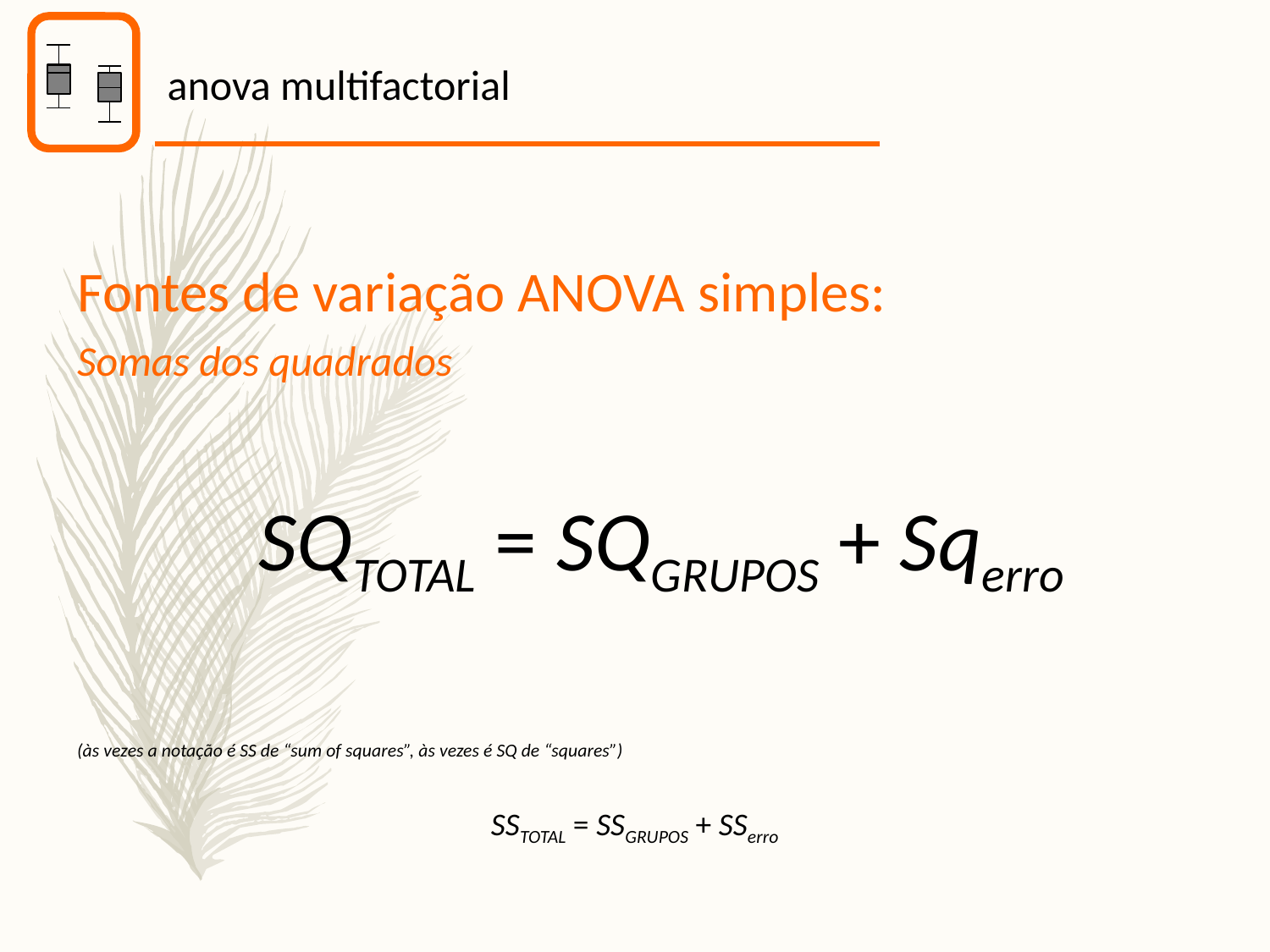

anova multifactorial
Fontes de variação ANOVA simples:
Somas dos quadrados

	    SQTOTAL = SQGRUPOS + Sqerro

(às vezes a notação é SS de “sum of squares”, às vezes é SQ de “squares”)

SSTOTAL = SSGRUPOS + SSerro